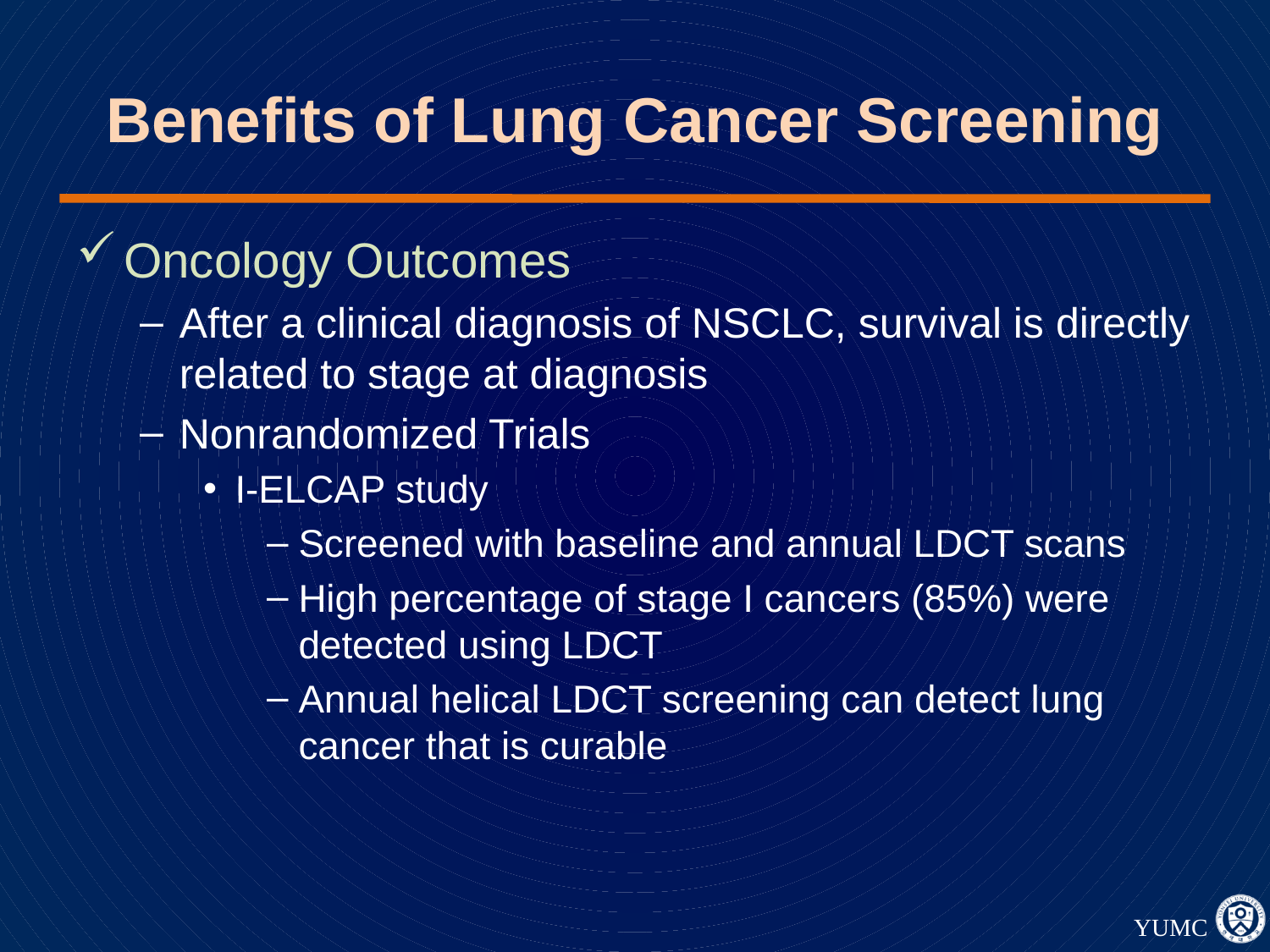

# Benefits of Lung Cancer Screening
Oncology Outcomes
After a clinical diagnosis of NSCLC, survival is directly related to stage at diagnosis
Nonrandomized Trials
I-ELCAP study
Screened with baseline and annual LDCT scans
High percentage of stage I cancers (85%) were detected using LDCT
Annual helical LDCT screening can detect lung cancer that is curable